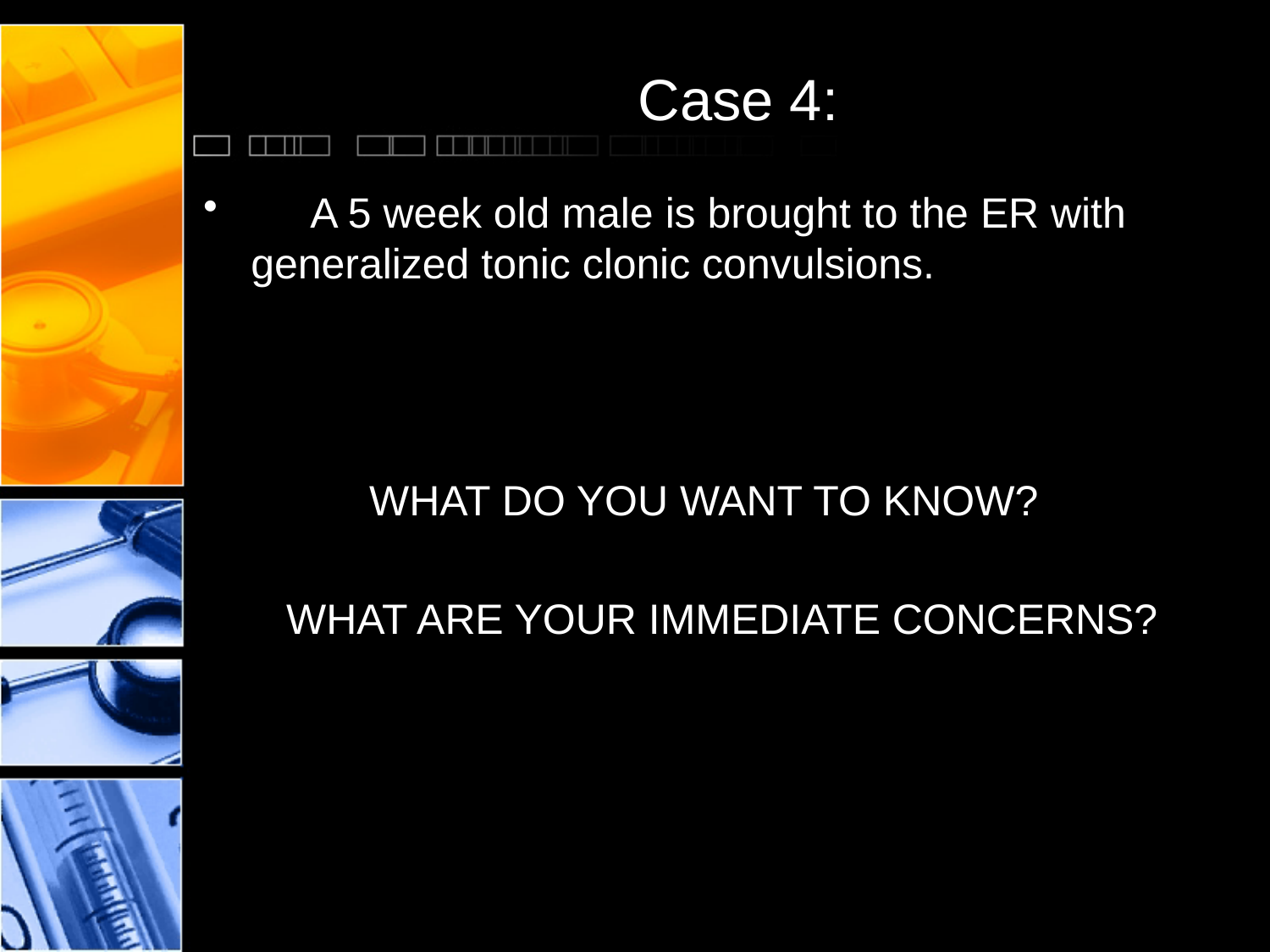

# Case 4:
     A 5 week old male is brought to the ER with generalized tonic clonic convulsions.

              WHAT DO YOU WANT TO KNOW?

       WHAT ARE YOUR IMMEDIATE CONCERNS?